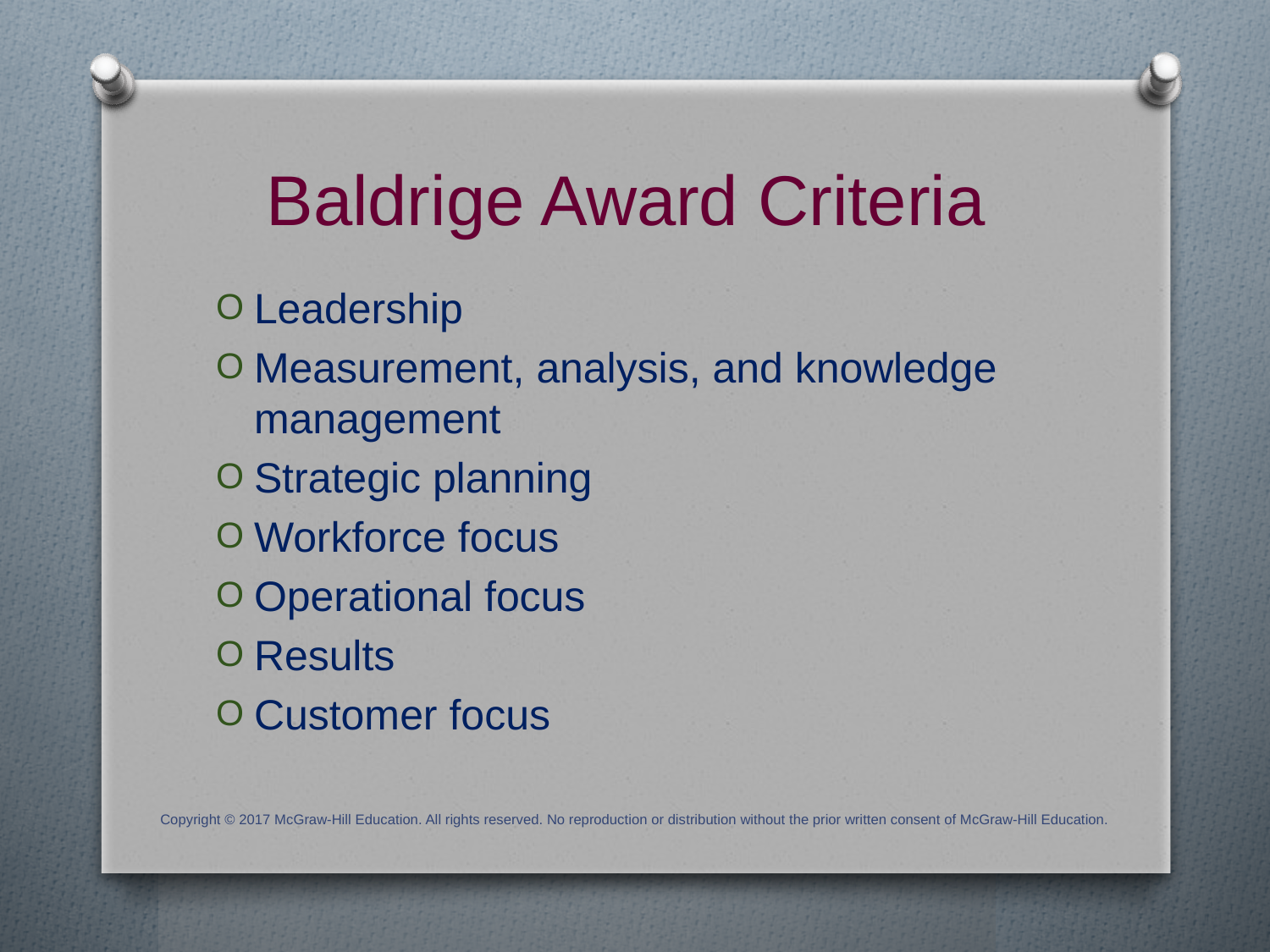

# Baldrige Award Criteria
Leadership
Measurement, analysis, and knowledge management
Strategic planning
Workforce focus
Operational focus
Results
Customer focus

Copyright © 2017 McGraw-Hill Education. All rights reserved. No reproduction or distribution without the prior written consent of McGraw-Hill Education.